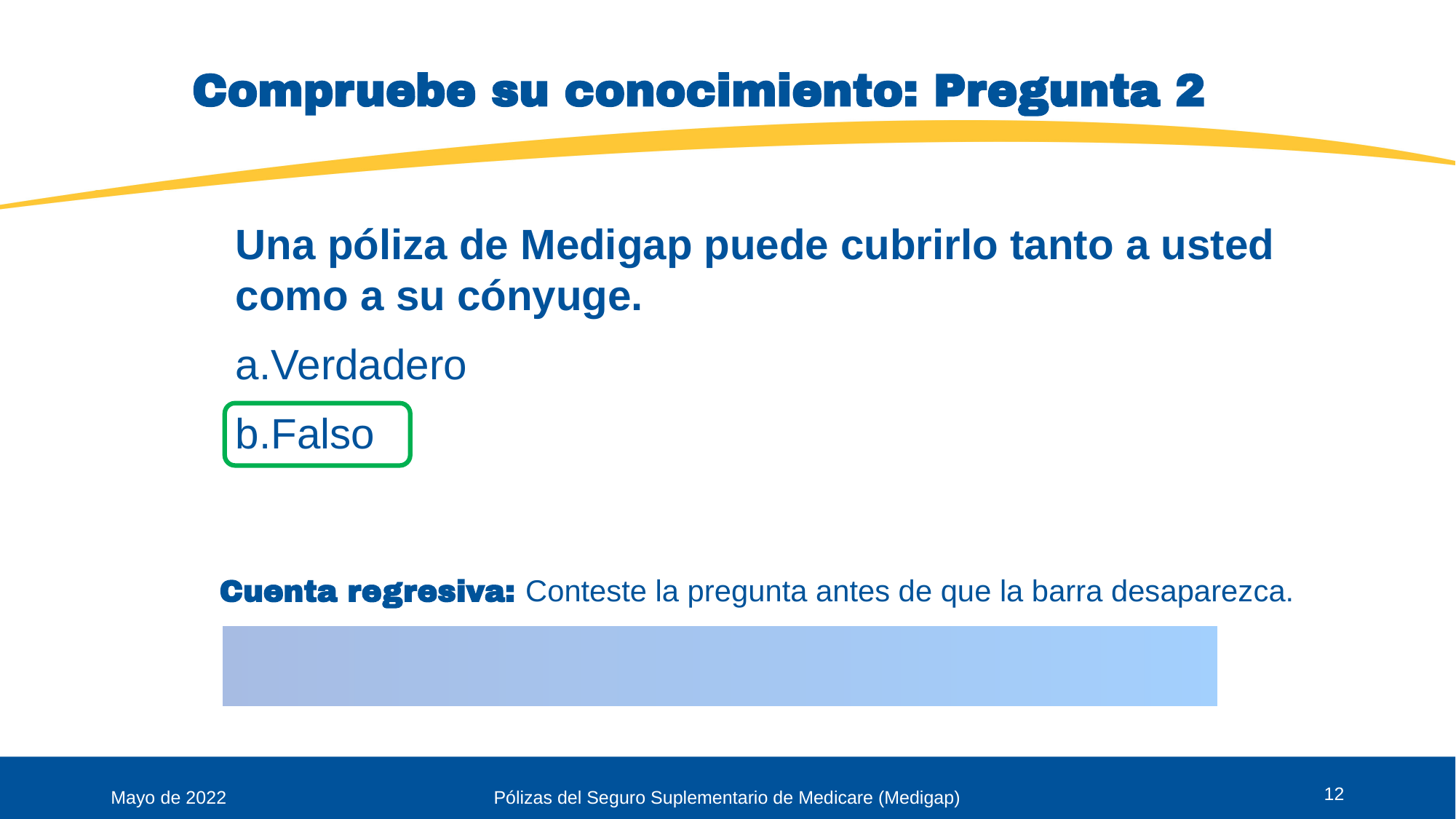

# Compruebe su conocimiento: Pregunta 2
Una póliza de Medigap puede cubrirlo tanto a usted como a su cónyuge.
Verdadero
Falso

Cuenta regresiva: Conteste la pregunta antes de que la barra desaparezca.
12
Mayo de 2022
Pólizas del Seguro Suplementario de Medicare (Medigap)